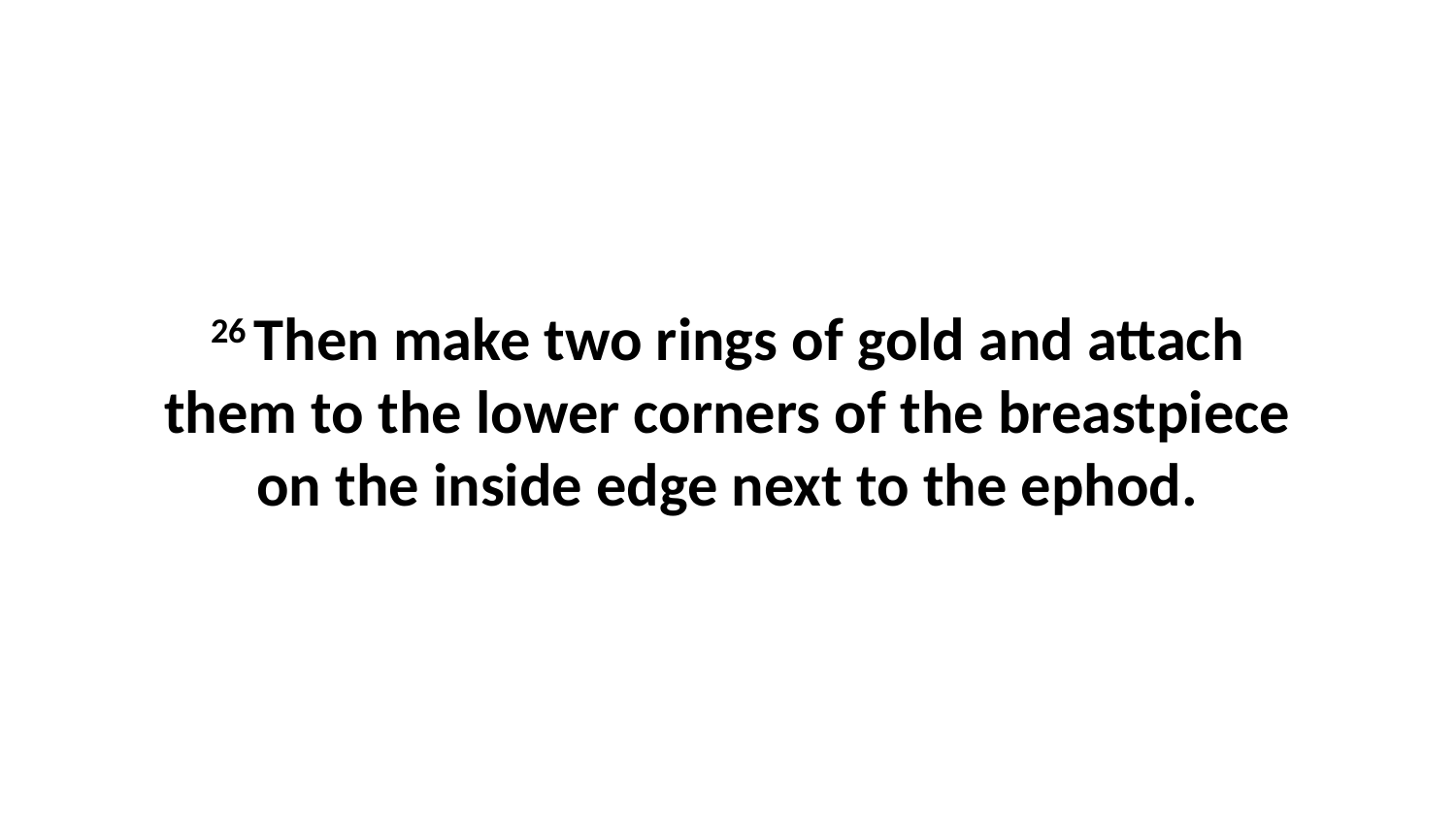

26 Then make two rings of gold and attach them to the lower corners of the breastpiece on the inside edge next to the ephod.